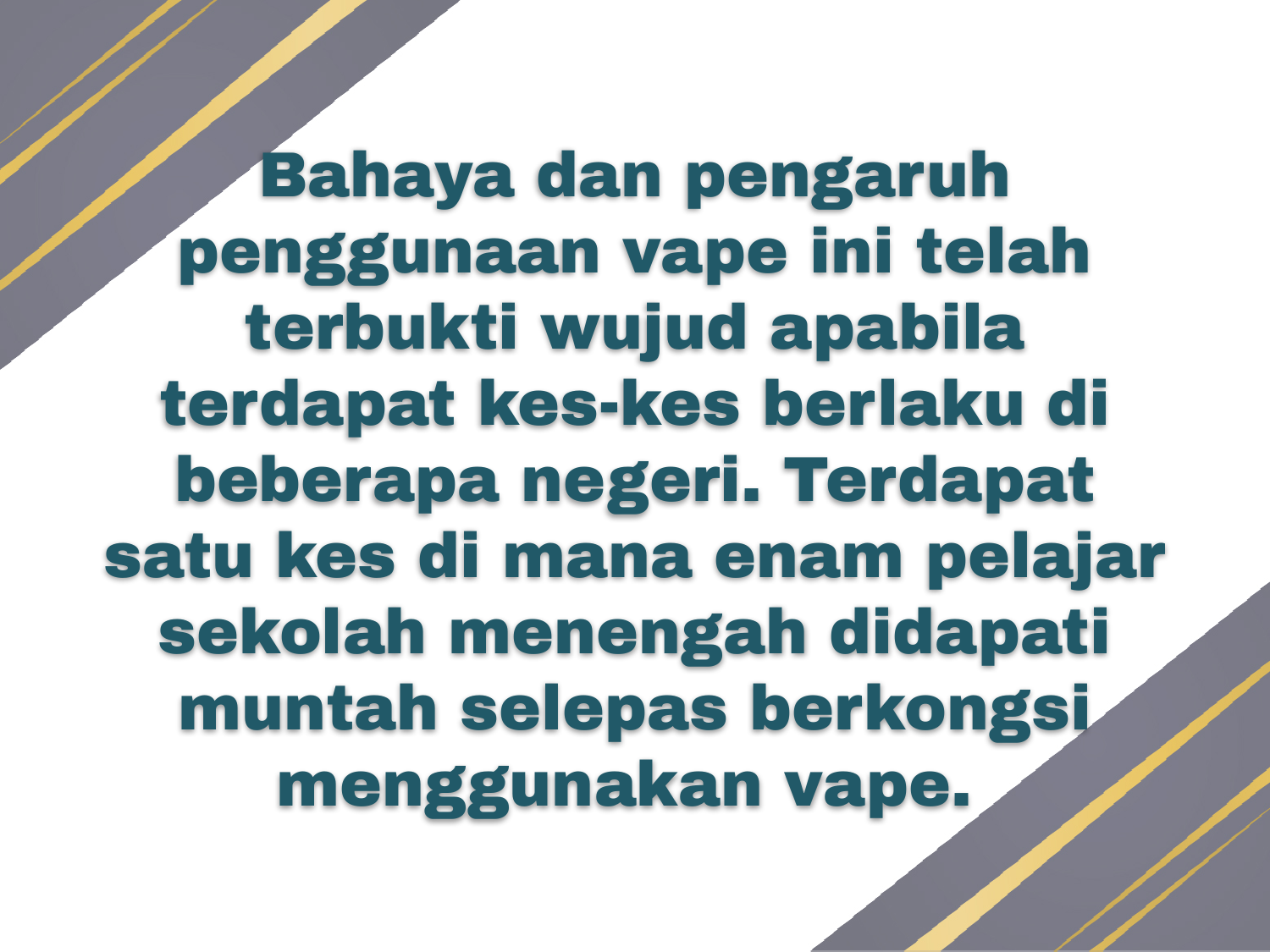

Bahaya dan pengaruh penggunaan vape ini telah terbukti wujud apabila terdapat kes-kes berlaku di beberapa negeri. Terdapat satu kes di mana enam pelajar sekolah menengah didapati muntah selepas berkongsi menggunakan vape.